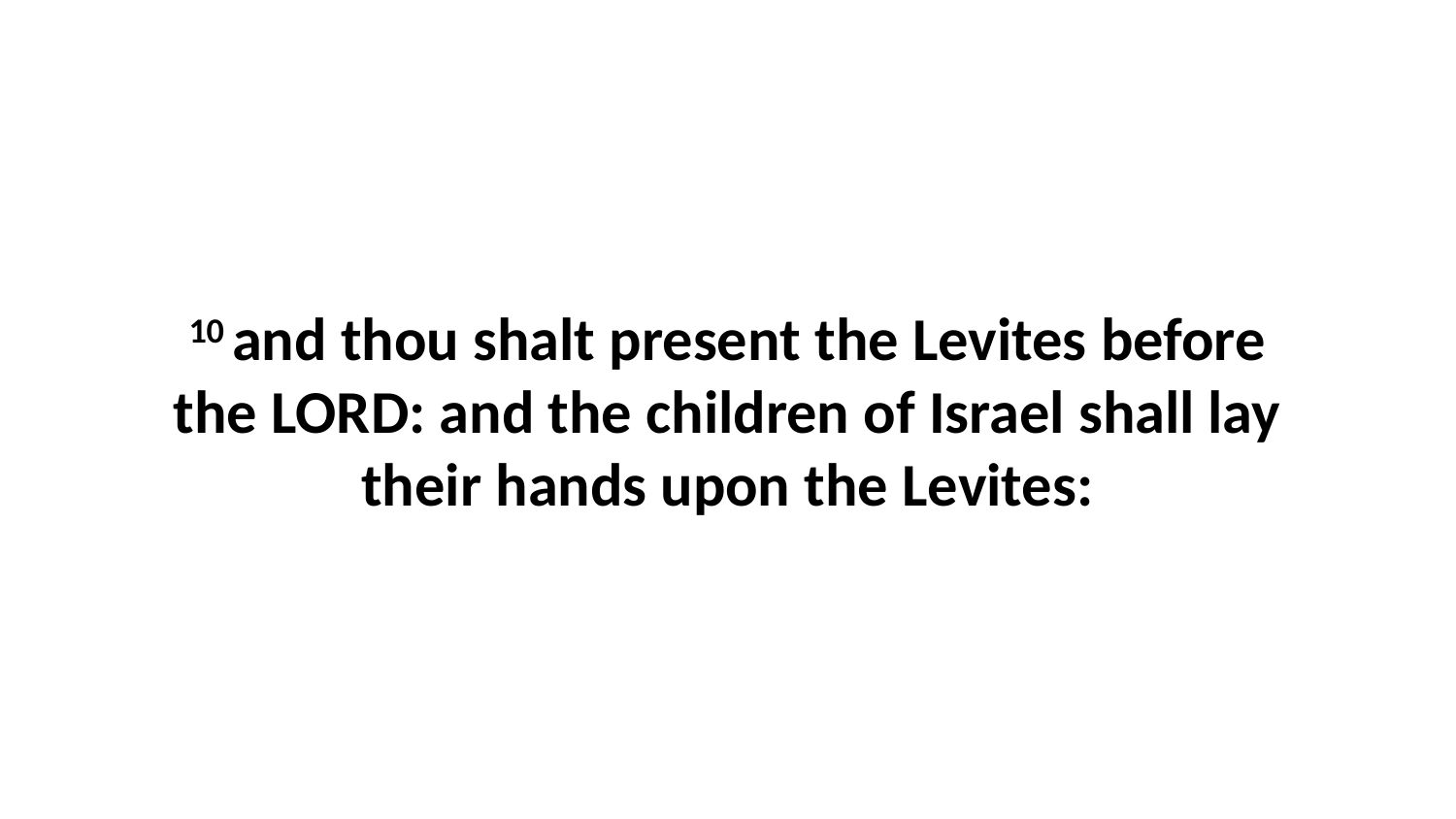

10 and thou shalt present the Levites before the LORD: and the children of Israel shall lay their hands upon the Levites: